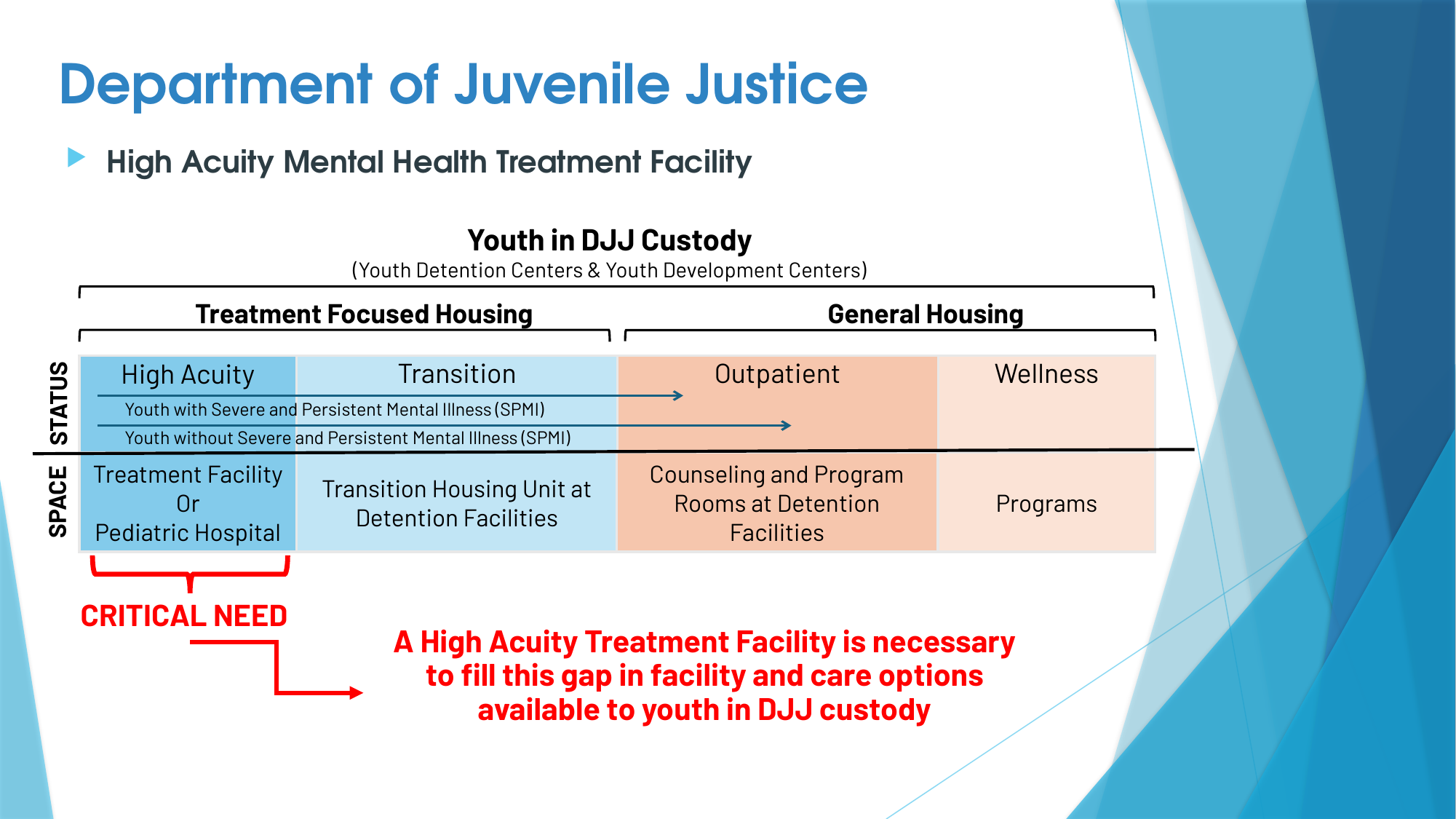

# Department of Juvenile Justice

High Acuity Mental Health Treatment Facility
Youth in DJJ Custody
(Youth Detention Centers & Youth Development Centers)

Treatment Focused Housing                                                      General Housing
Outpatient

Wellness

Transition

High Acuity

STATUS
Youth with Severe and Persistent Mental Illness (SPMI)
Youth without Severe and Persistent Mental Illness (SPMI)
Treatment Facility
Or
Pediatric Hospital
Transition Housing Unit at Detention Facilities
Counseling and Program Rooms at Detention Facilities
Programs
SPACE

CRITICAL NEED
A High Acuity Treatment Facility is necessary to fill this gap in facility and care options available to youth in DJJ custody